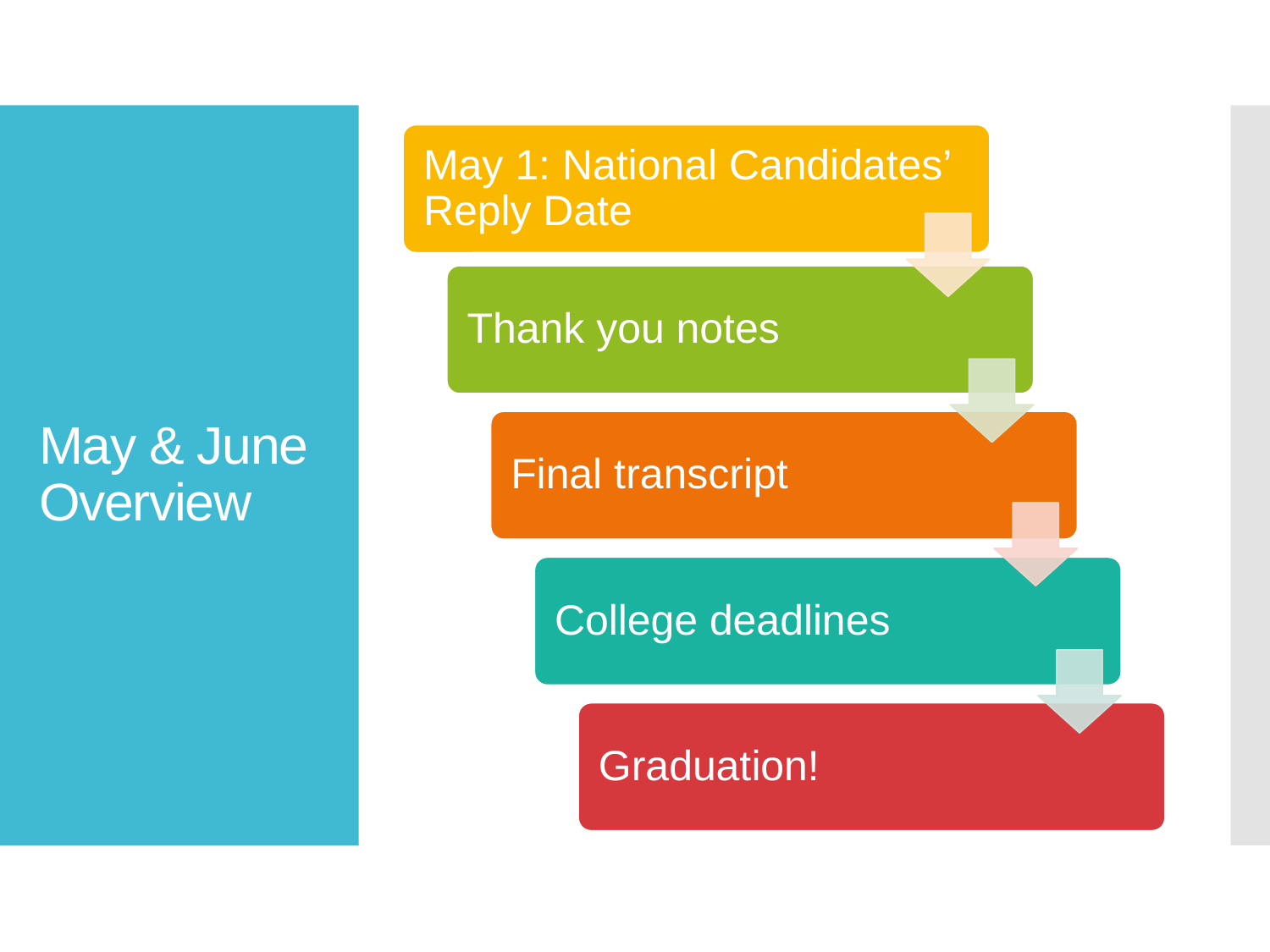

May 1: National Candidates’ Reply Date
Thank you notes
Final transcript
College deadlines
Graduation!

# May & June Overview